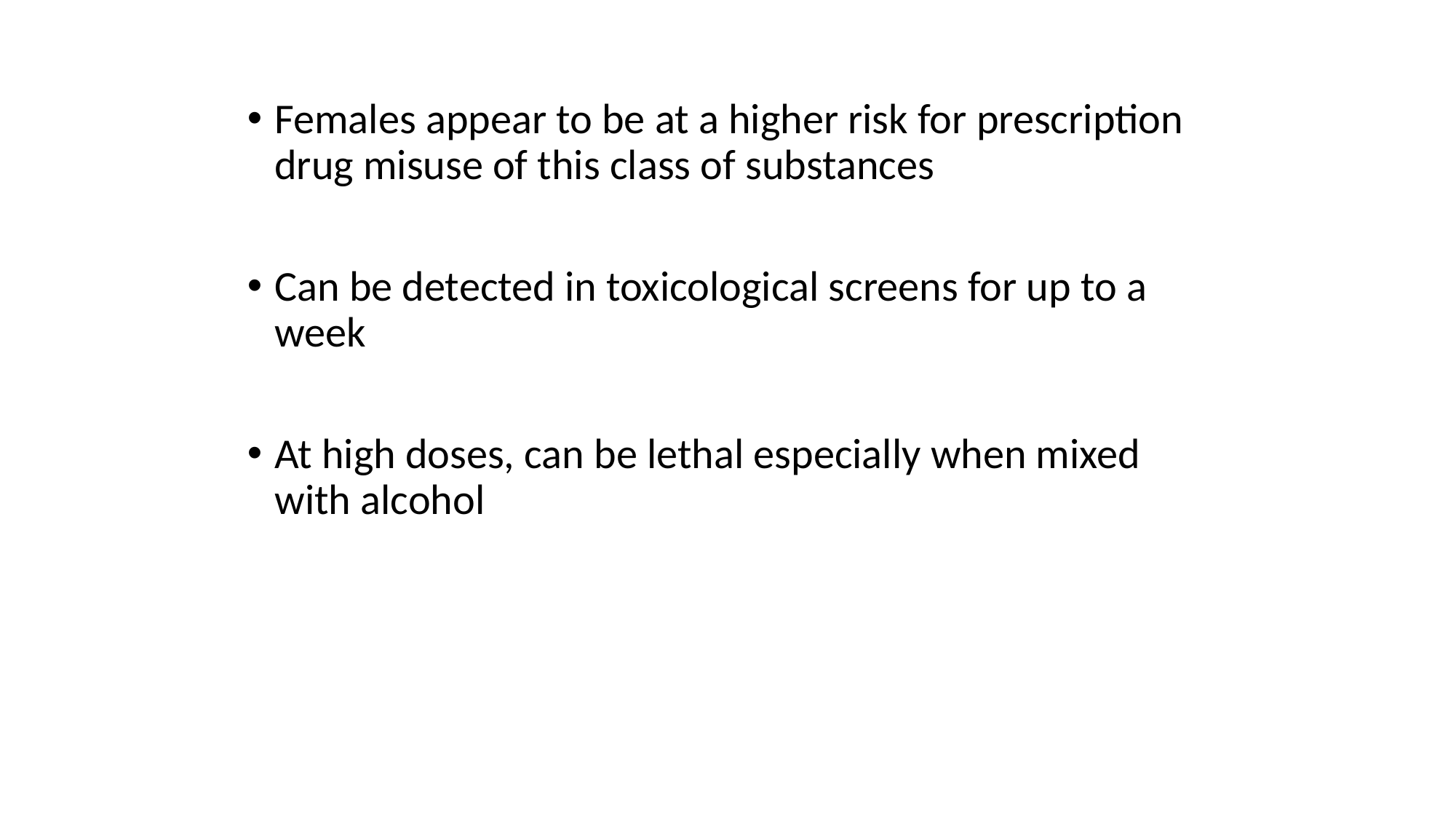

Females appear to be at a higher risk for prescription drug misuse of this class of substances

Can be detected in toxicological screens for up to a week

At high doses, can be lethal especially when mixed with alcohol